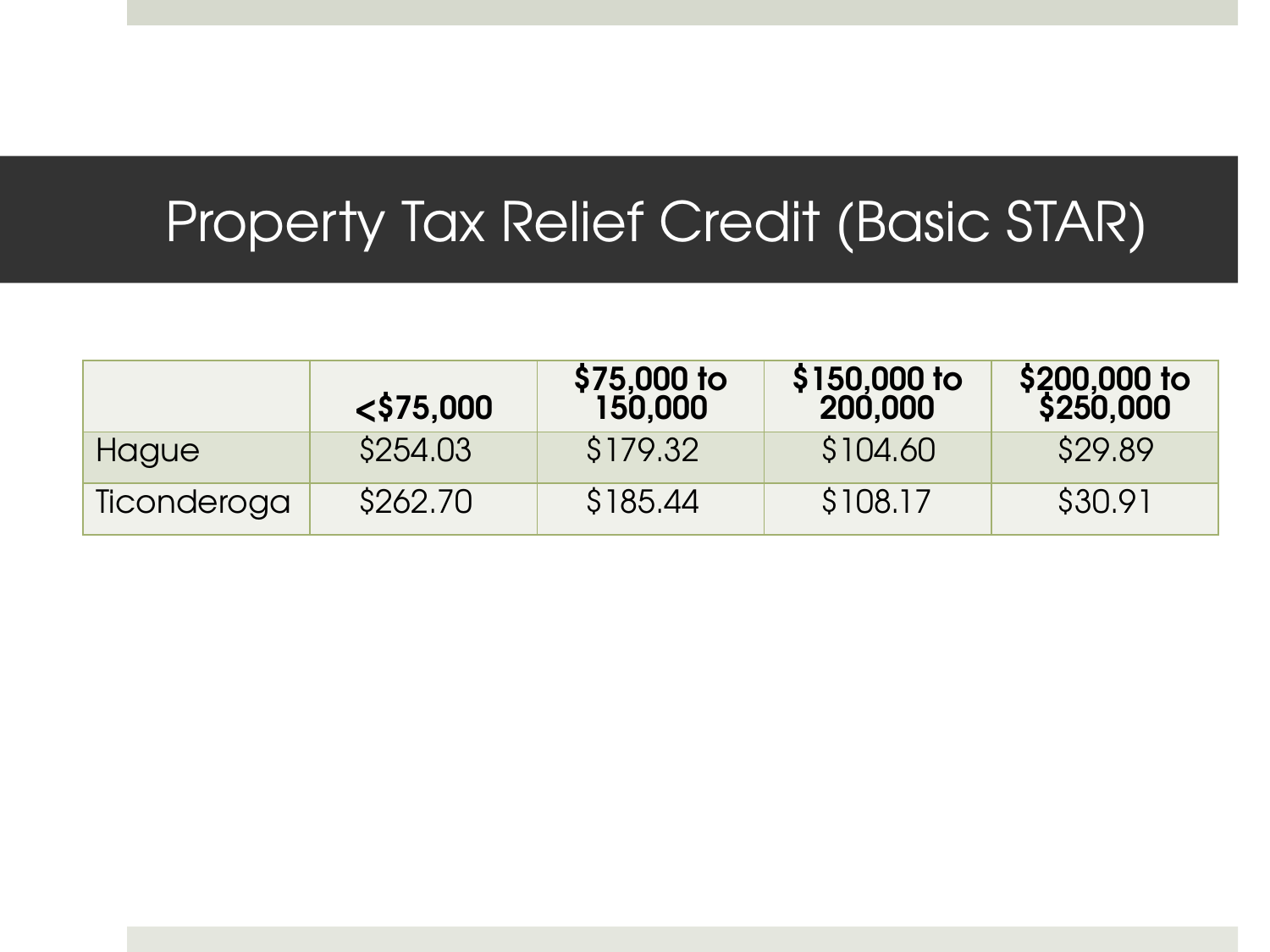

# Property Tax Relief Credit (Basic STAR)
|  | <$75,000 | $75,000 to 150,000 | $150,000 to 200,000 | $200,000 to $250,000 |
| --- | --- | --- | --- | --- |
| Hague | $254.03 | $179.32 | $104.60 | $29.89 |
| Ticonderoga | $262.70 | $185.44 | $108.17 | $30.91 |